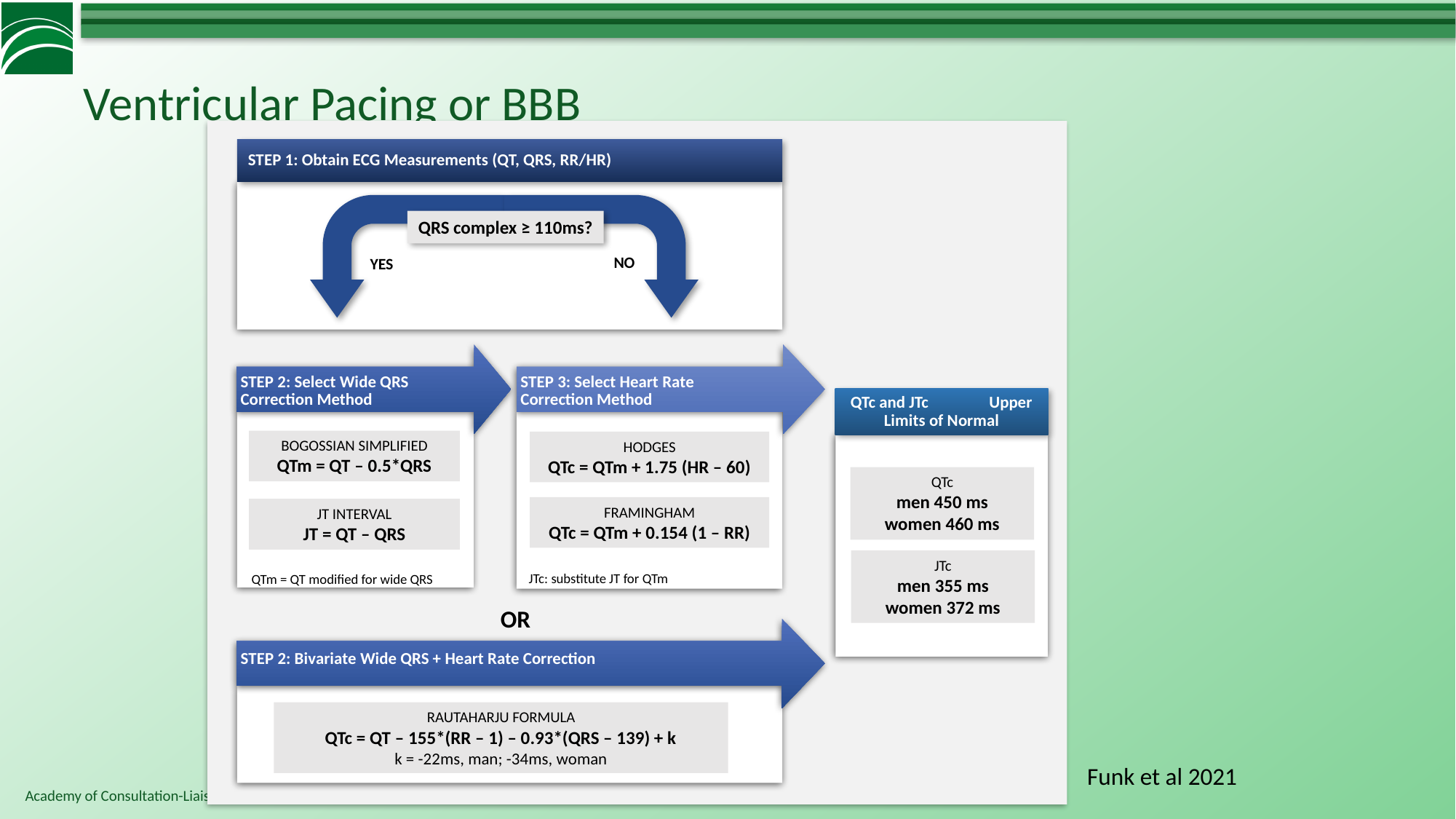

# Ventricular Pacing or BBB

STEP 1: Obtain ECG Measurements (QT, QRS, RR/HR)

QRS complex ≥ 110ms?
NO
YES
STEP 2: Select Wide QRS Correction Method
STEP 3: Select Heart Rate Correction Method

QTc and JTc                Upper Limits of Normal

BOGOSSIAN SIMPLIFIED
QTm = QT – 0.5*QRS
HODGES
QTc = QTm + 1.75 (HR – 60)

QTc
men 450 ms
women 460 ms
FRAMINGHAM
QTc = QTm + 0.154 (1 – RR)
JT INTERVAL
JT = QT – QRS
JTc
men 355 ms
women 372 ms
JTc: substitute JT for QTm

QTm = QT modified for wide QRS

OR
STEP 2: Bivariate Wide QRS + Heart Rate Correction

RAUTAHARJU FORMULA
QTc = QT – 155*(RR – 1) – 0.93*(QRS – 139) + k
k = -22ms, man; -34ms, woman

Funk et al 2021